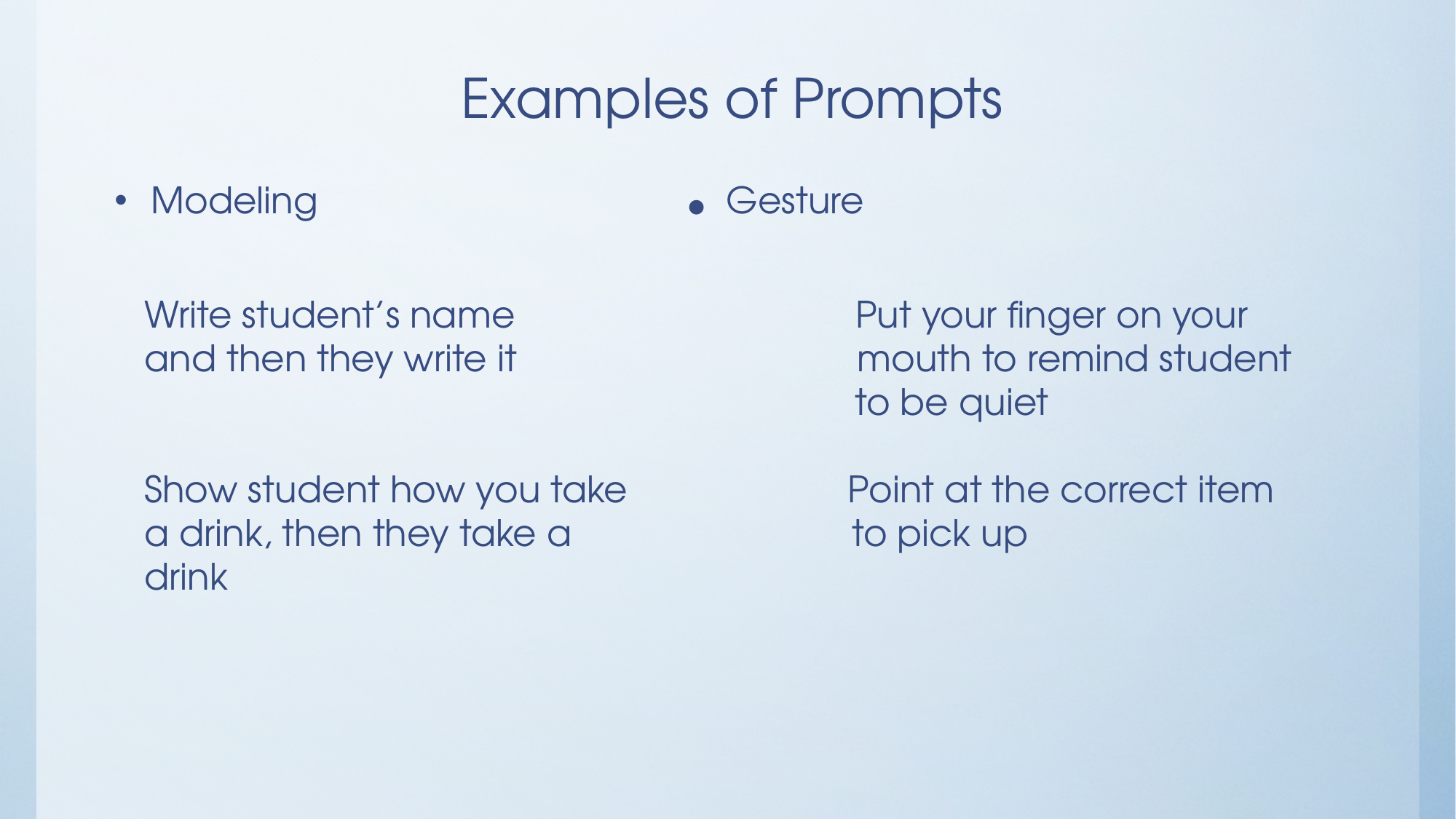

# Examples of Prompts
Modeling              		          ●  Gesture

   Write student’s name                                  Put your finger on your
   and then they write it                                  mouth to remind student
                                                                          to be quiet

   Show student how you take                      Point at the correct item
   a drink, then they take a                            to pick up
   drink